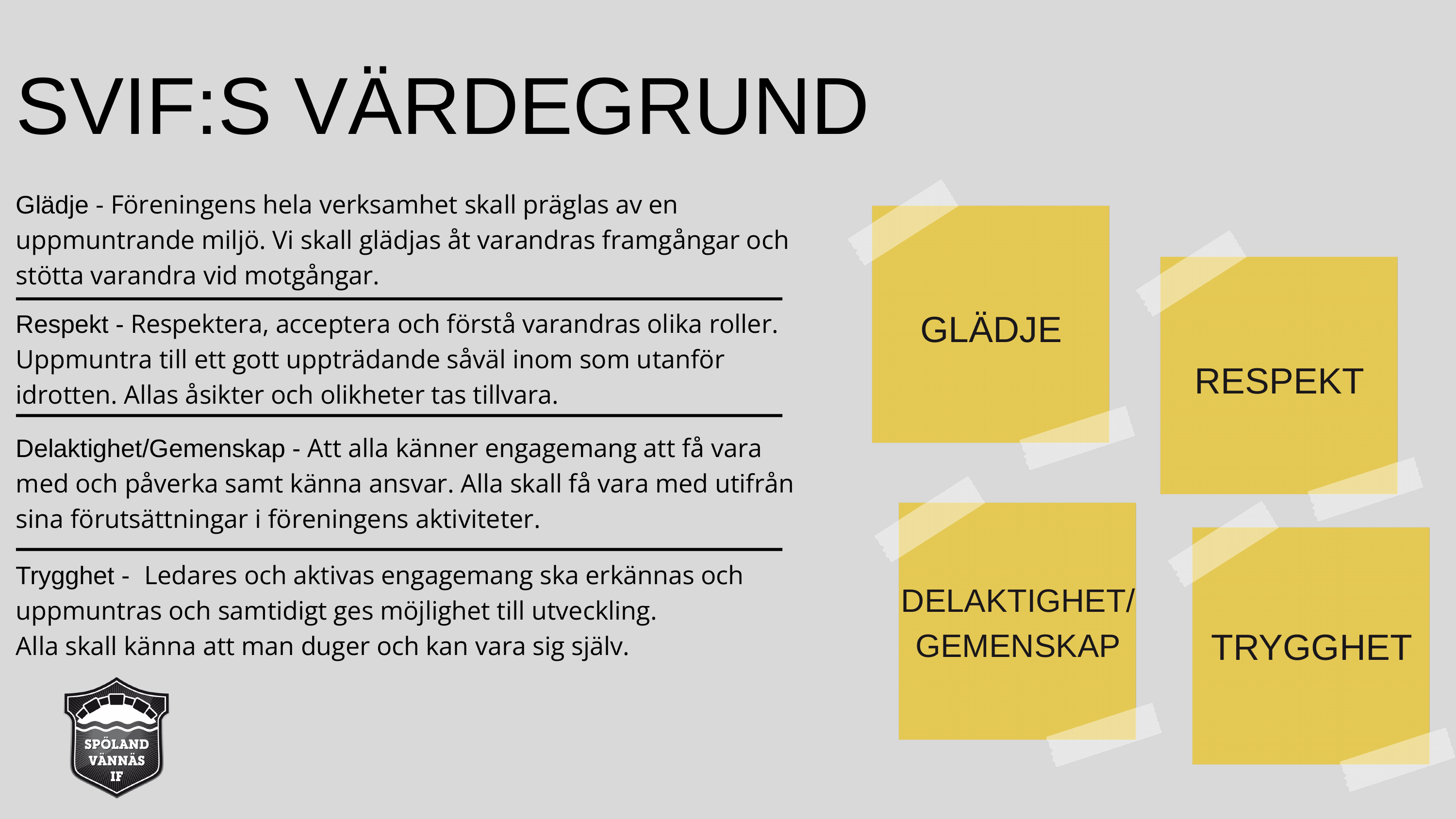

SVIF:S VÄRDEGRUND

GLÄDJE
RESPEKT

DELAKTIGHET/
GEMENSKAP
TRYGGHET
Glädje - Föreningens hela verksamhet skall präglas av en uppmuntrande miljö. Vi skall glädjas åt varandras framgångar och stötta varandra vid motgångar.

Respekt - Respektera, acceptera och förstå varandras olika roller. Uppmuntra till ett gott uppträdande såväl inom som utanför idrotten. Allas åsikter och olikheter tas tillvara.

Delaktighet/Gemenskap - Att alla känner engagemang att få vara med och påverka samt känna ansvar. Alla skall få vara med utifrån sina förutsättningar i föreningens aktiviteter.

Trygghet -  Ledares och aktivas engagemang ska erkännas och
uppmuntras och samtidigt ges möjlighet till utveckling.
Alla skall känna att man duger och kan vara sig själv.